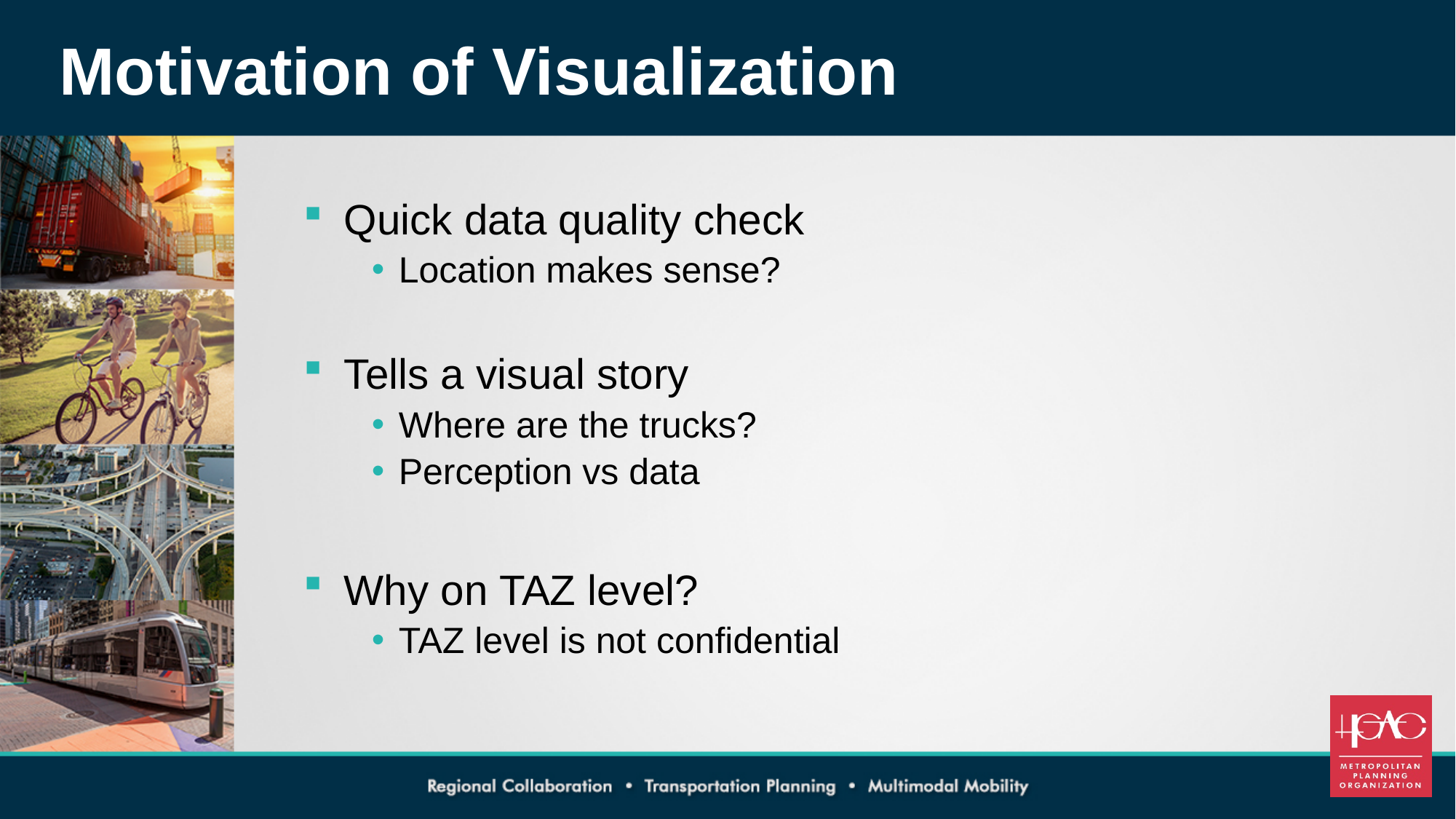

# Motivation of Visualization
Quick data quality check
Location makes sense?

Tells a visual story
Where are the trucks?
Perception vs data

Why on TAZ level?
TAZ level is not confidential